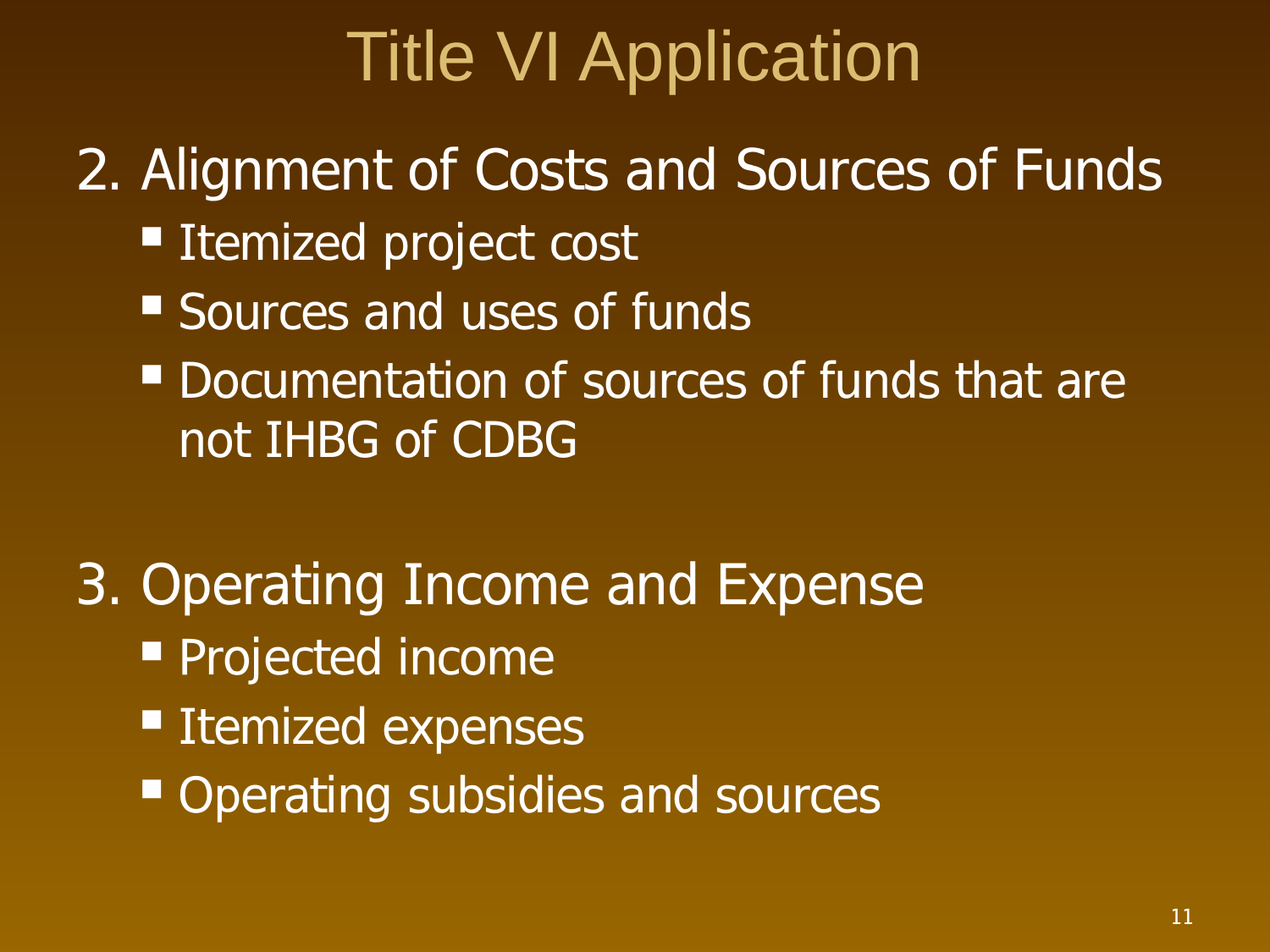

# Title VI Application
2. Alignment of Costs and Sources of Funds
Itemized project cost
Sources and uses of funds
Documentation of sources of funds that are not IHBG of CDBG

3. Operating Income and Expense
Projected income
Itemized expenses
Operating subsidies and sources

11